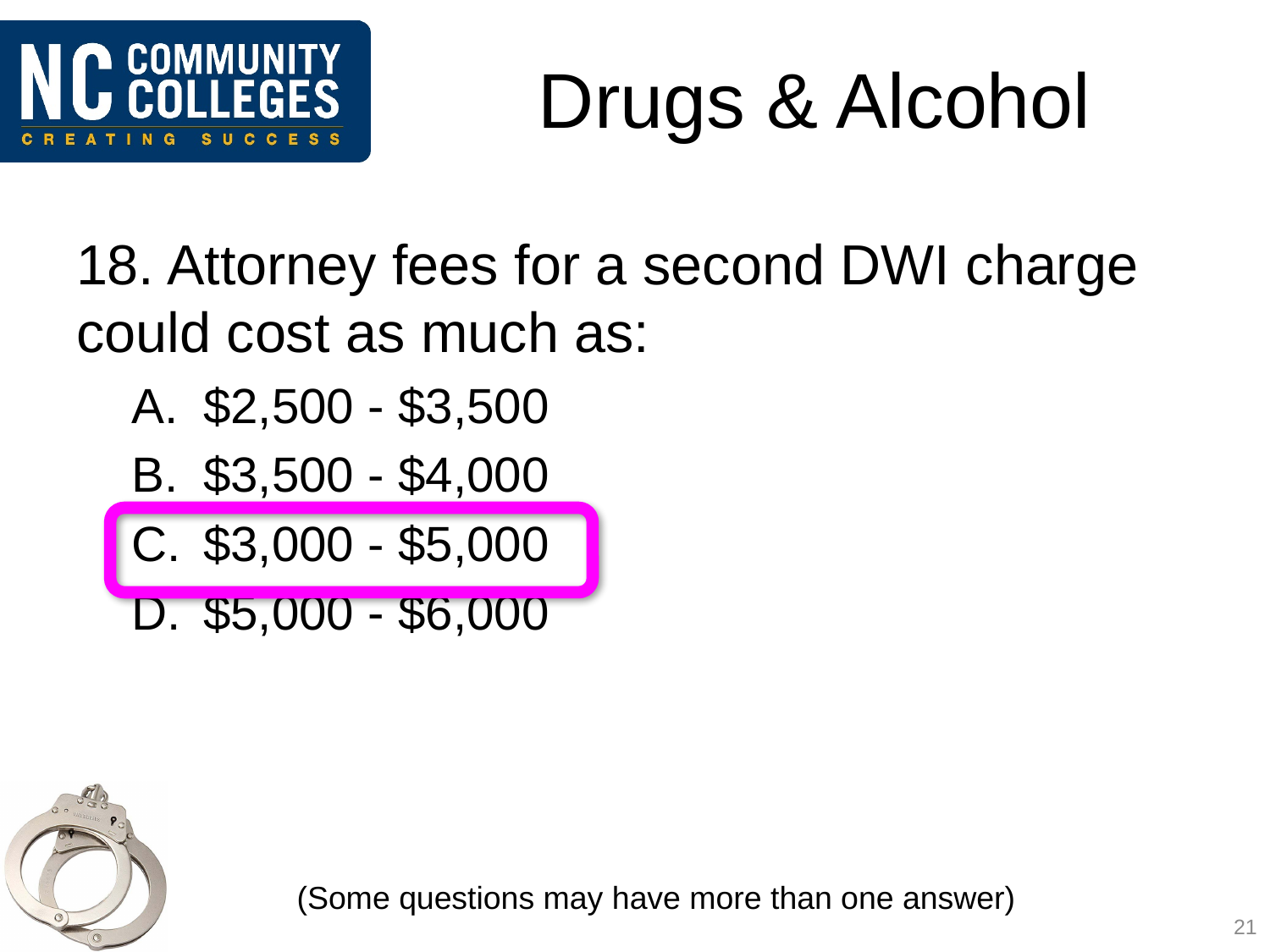

# Drugs & Alcohol
18. Attorney fees for a second DWI charge could cost as much as:
$2,500 - $3,500
$3,500 - $4,000
$3,000 - $5,000
$5,000 - $6,000

(Some questions may have more than one answer)
21